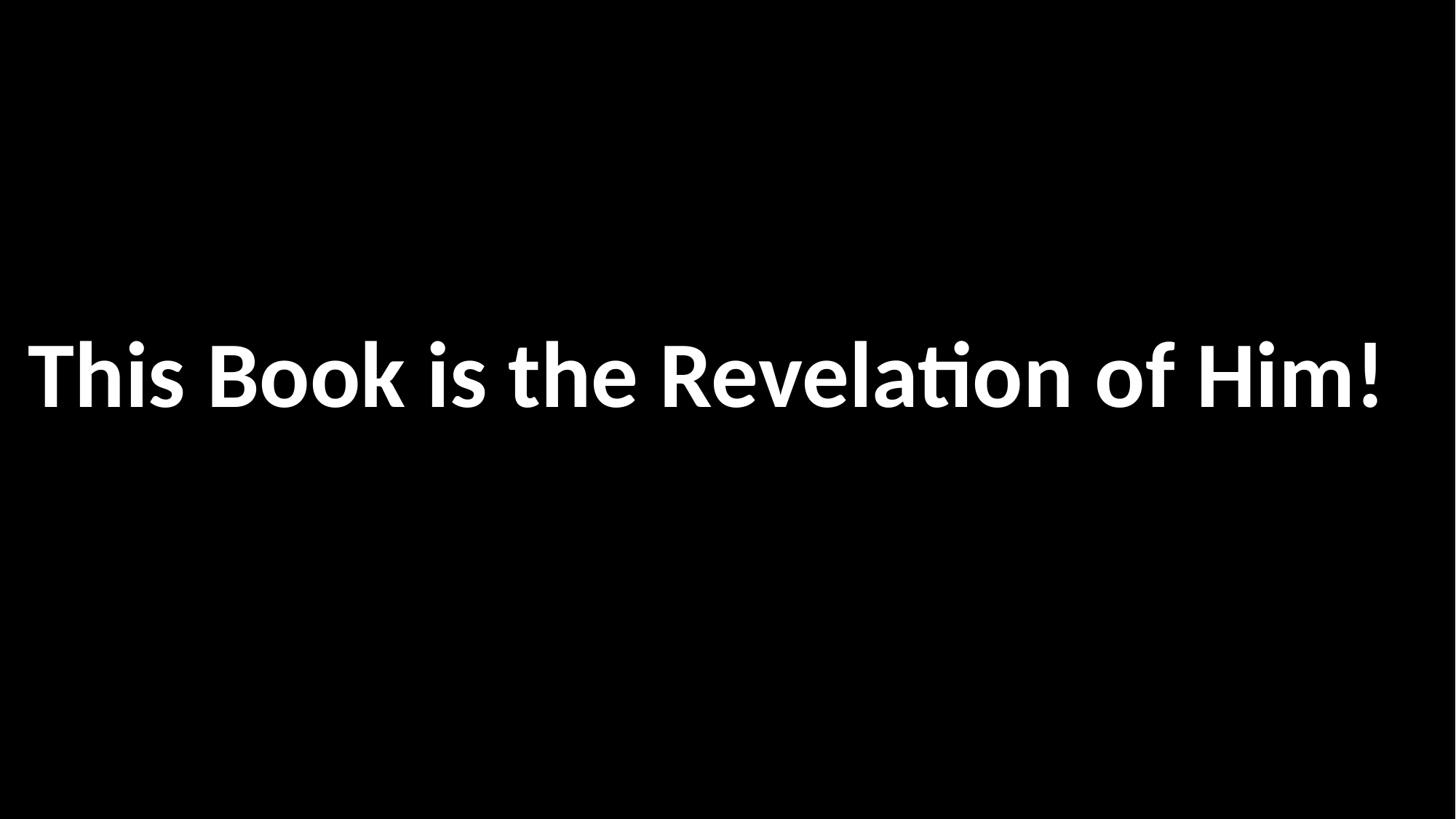

This Book is the Revelation of Him!